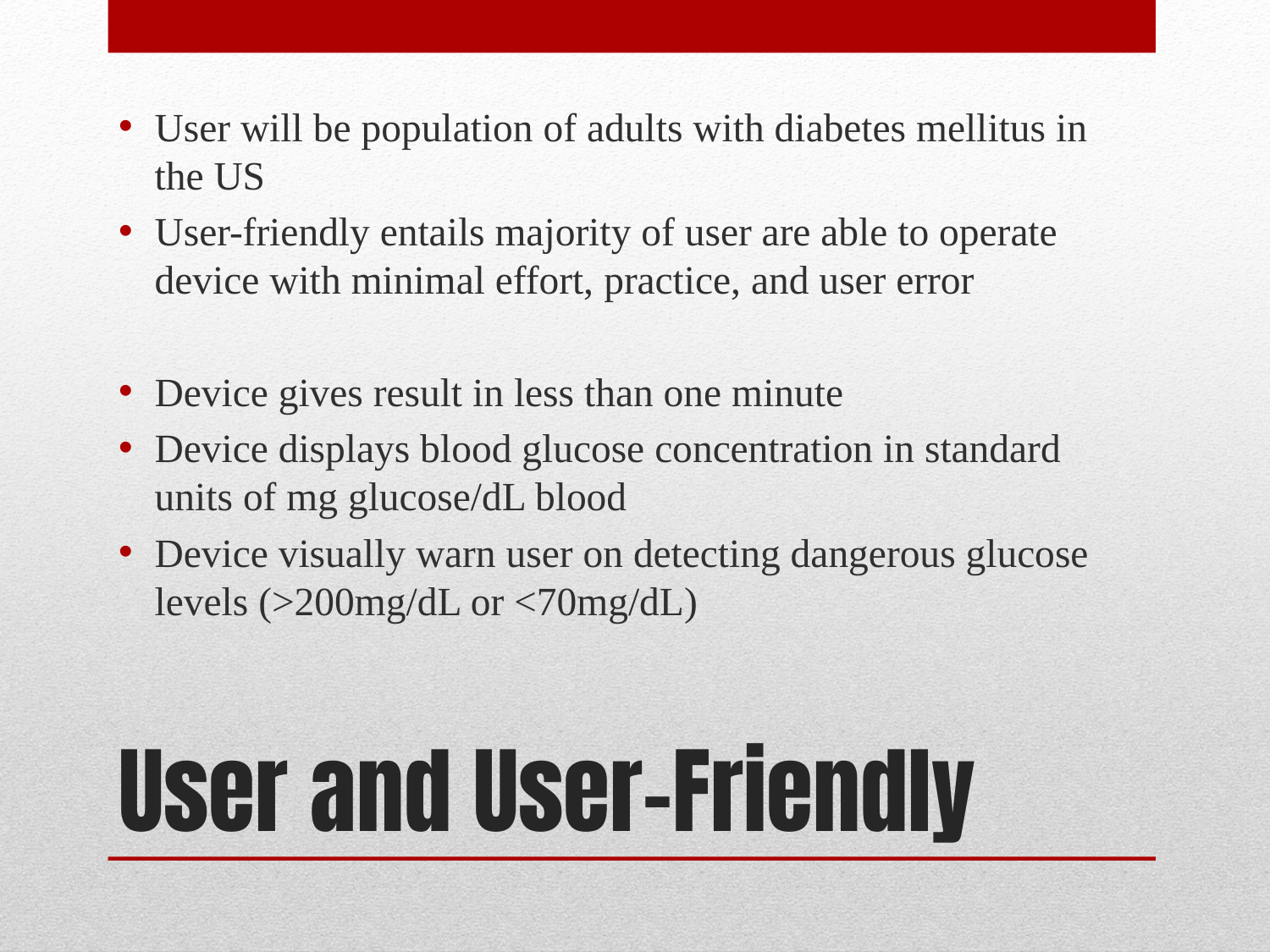

User will be population of adults with diabetes mellitus in the US
User-friendly entails majority of user are able to operate device with minimal effort, practice, and user error

Device gives result in less than one minute
Device displays blood glucose concentration in standard units of mg glucose/dL blood
Device visually warn user on detecting dangerous glucose levels (>200mg/dL or <70mg/dL)

# User and User-Friendly